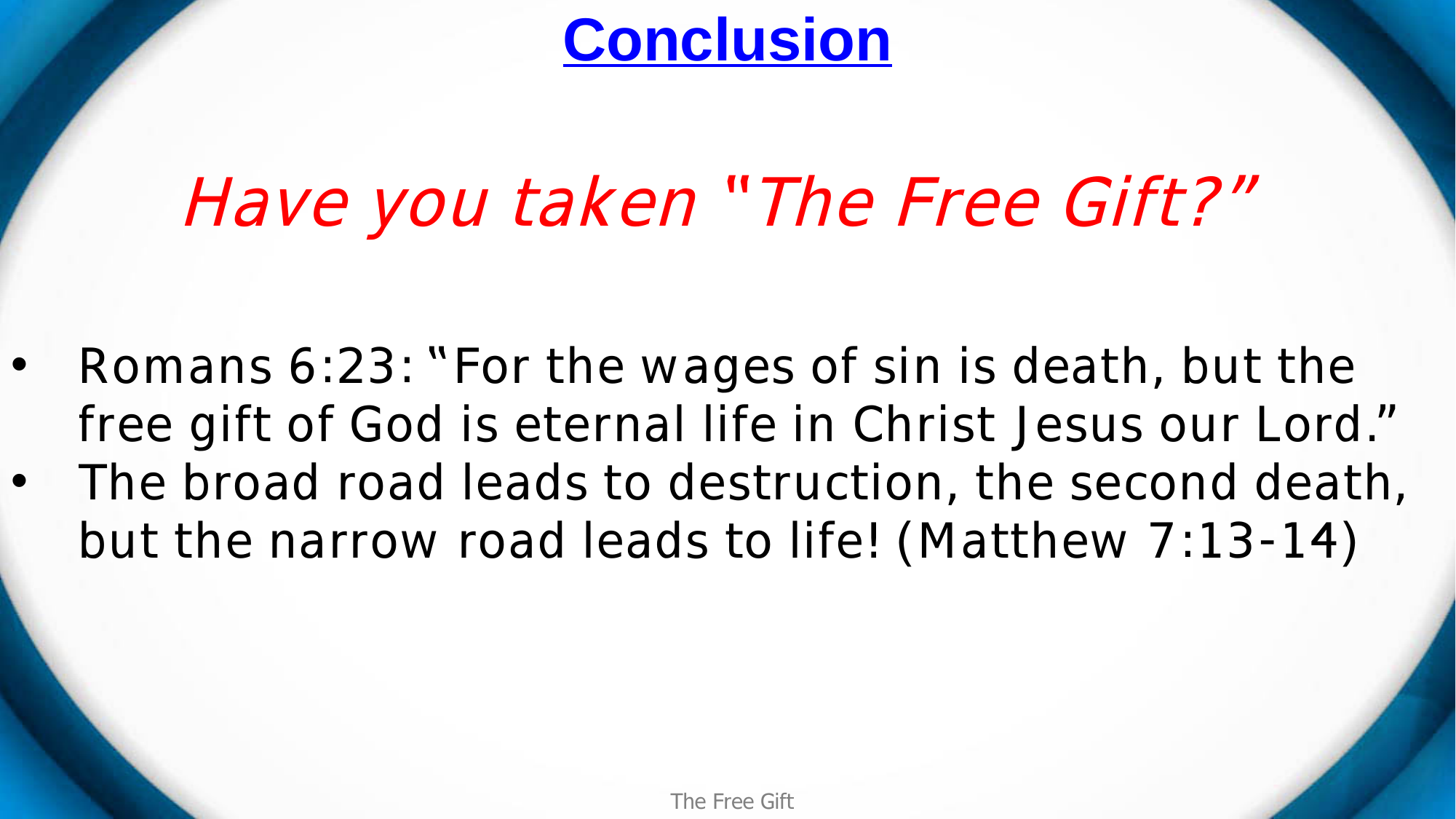

# Conclusion
Have you taken “The Free Gift?”
Romans 6:23: “For the wages of sin is death, but the free gift of God is eternal life in Christ Jesus our Lord.”
The broad road leads to destruction, the second death, but the narrow road leads to life! (Matthew 7:13-14)
The Free Gift